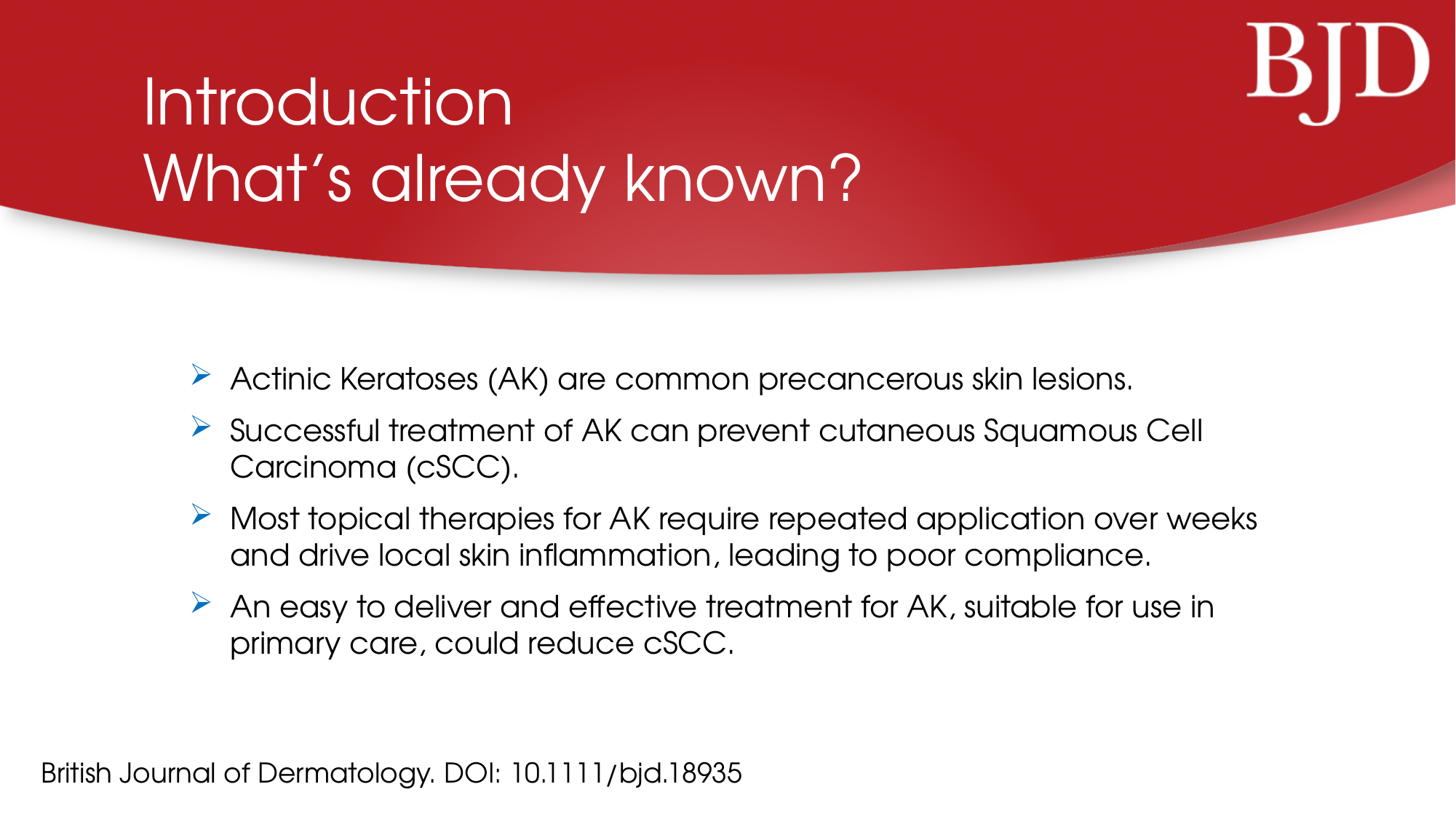

# Introduction What’s already known?
Actinic Keratoses (AK) are common precancerous skin lesions.
Successful treatment of AK can prevent cutaneous Squamous Cell Carcinoma (cSCC).
Most topical therapies for AK require repeated application over weeks and drive local skin inflammation, leading to poor compliance.
An easy to deliver and effective treatment for AK, suitable for use in primary care, could reduce cSCC.
British Journal of Dermatology. DOI: 10.1111/bjd.18935